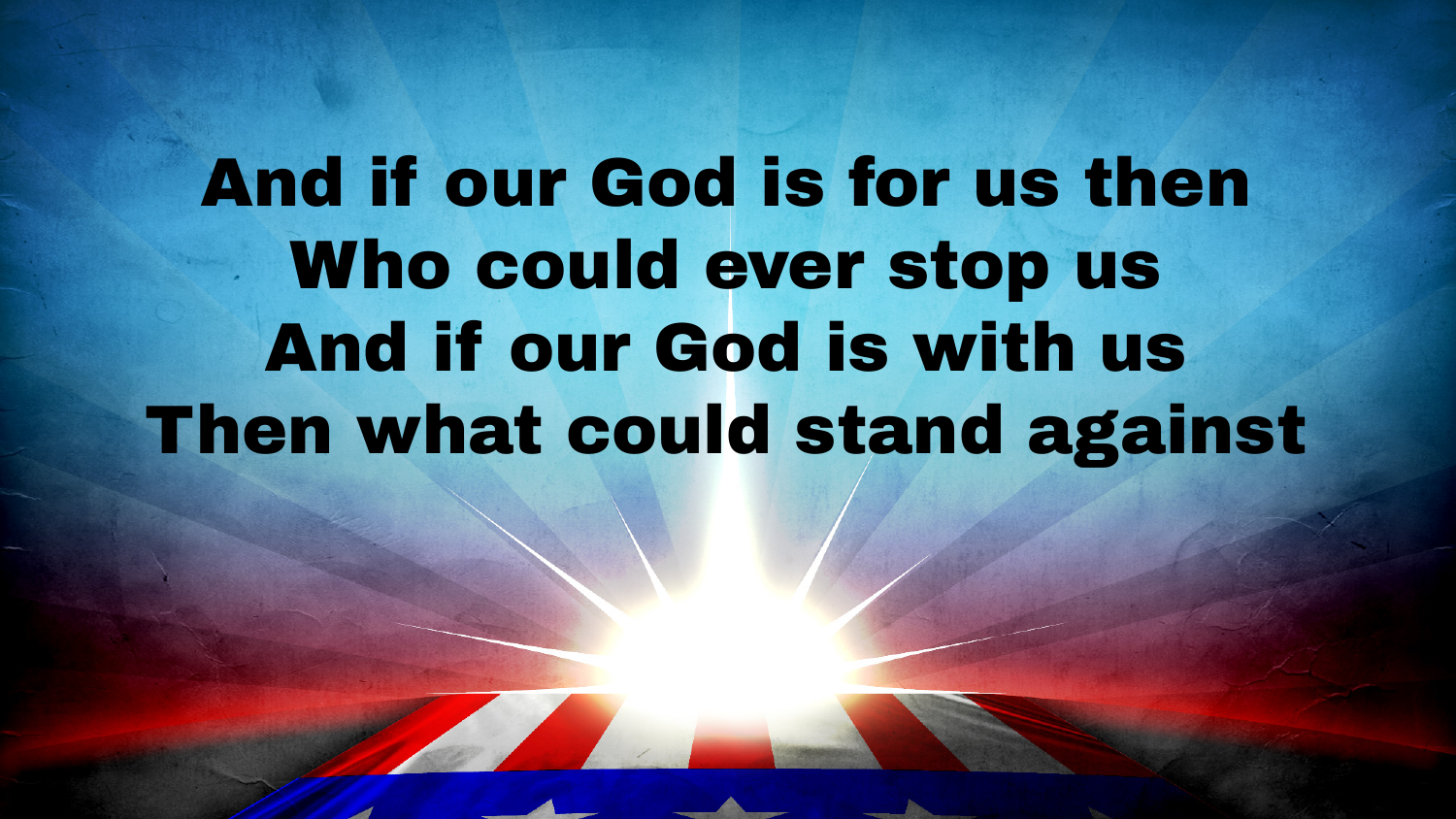

And if our God is for us then
Who could ever stop us
And if our God is with us
Then what could stand against
#